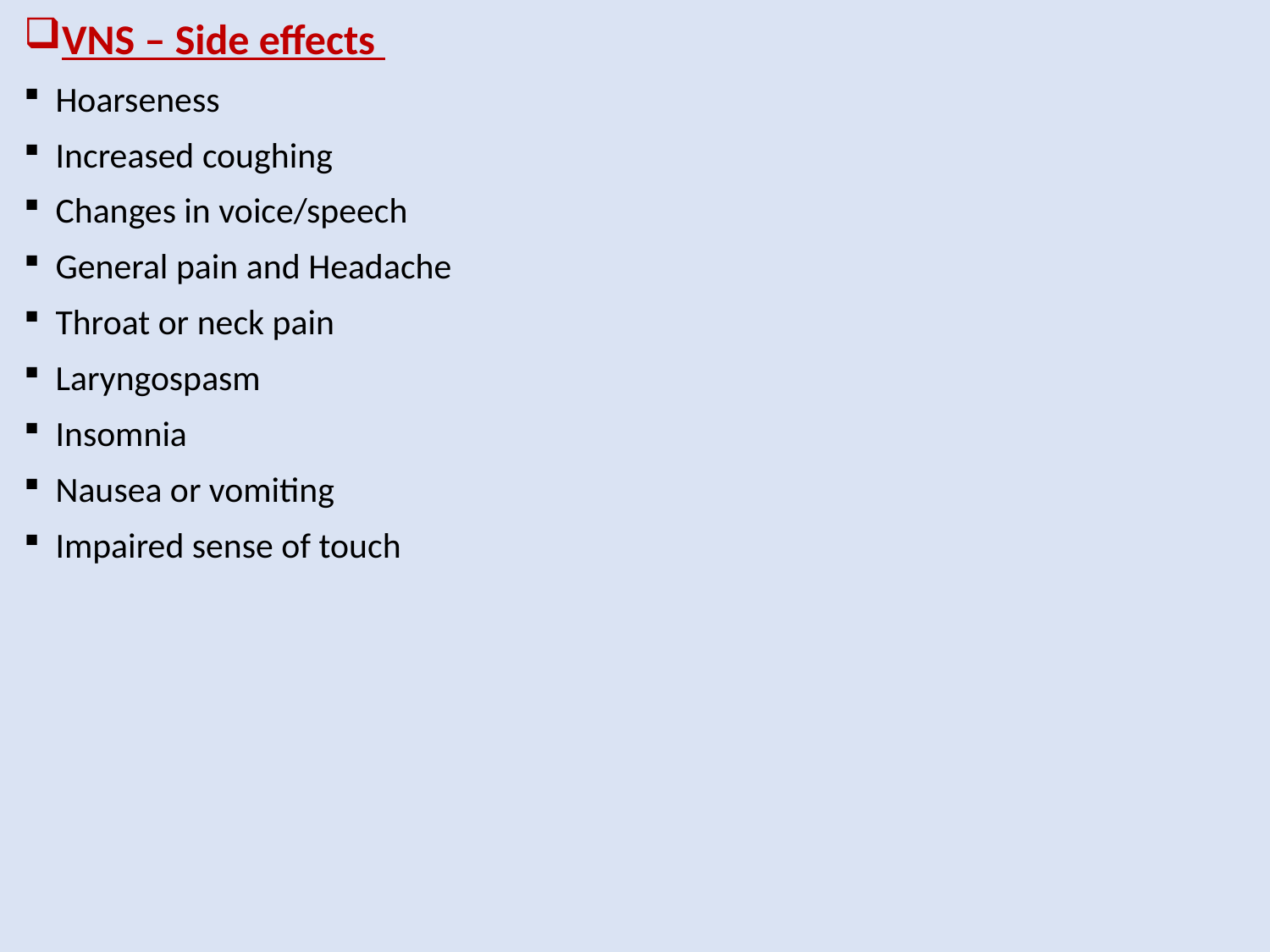

VNS – Side effects
Hoarseness
Increased coughing
Changes in voice/speech
General pain and Headache
Throat or neck pain
Laryngospasm
Insomnia
Nausea or vomiting
Impaired sense of touch